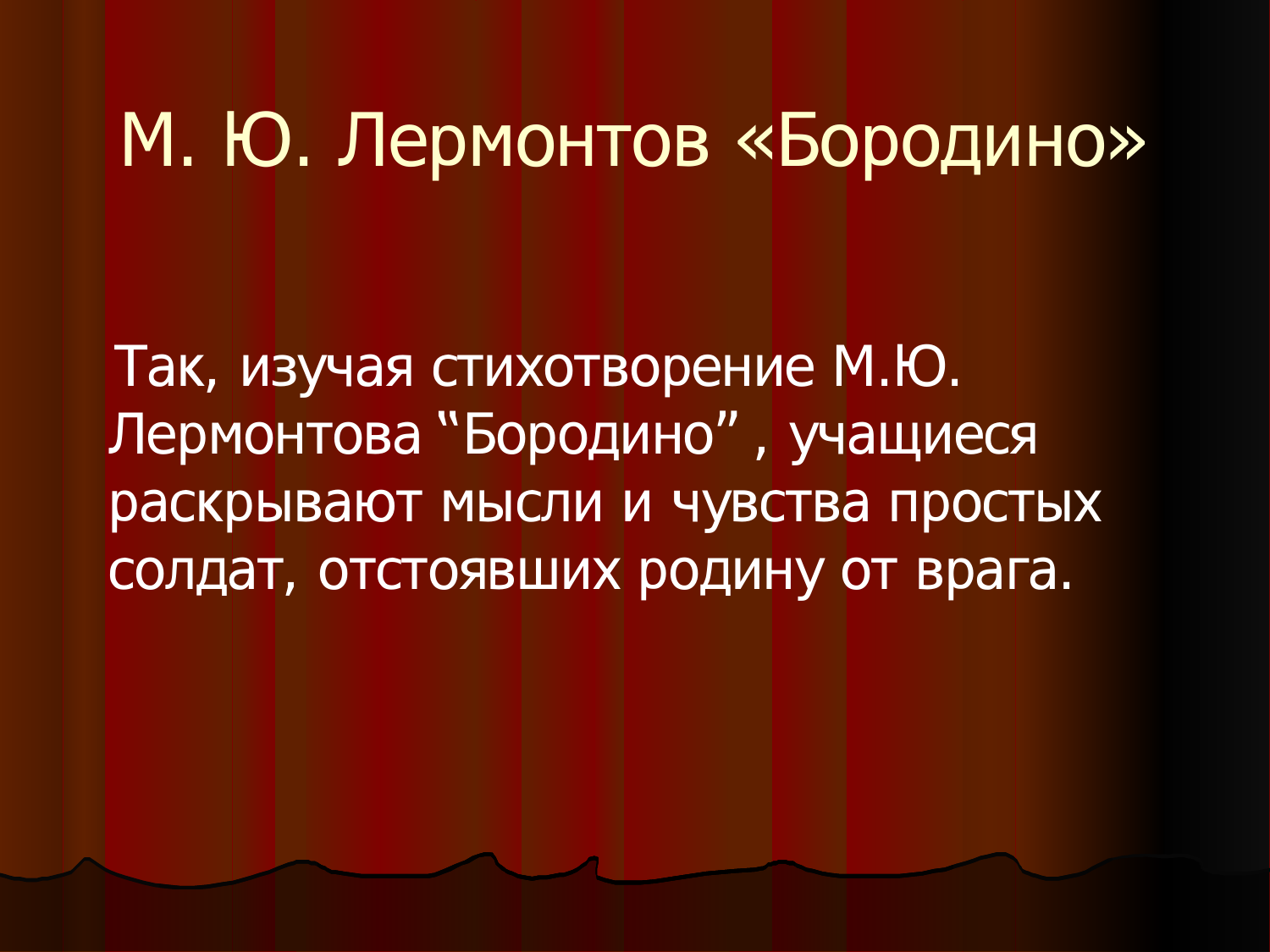

М. Ю. Лермонтов «Бородино»
   Так, изучая стихотворение М.Ю. Лермонтова “Бородино” , учащиеся раскрывают мысли и чувства простых солдат, отстоявших родину от врага.